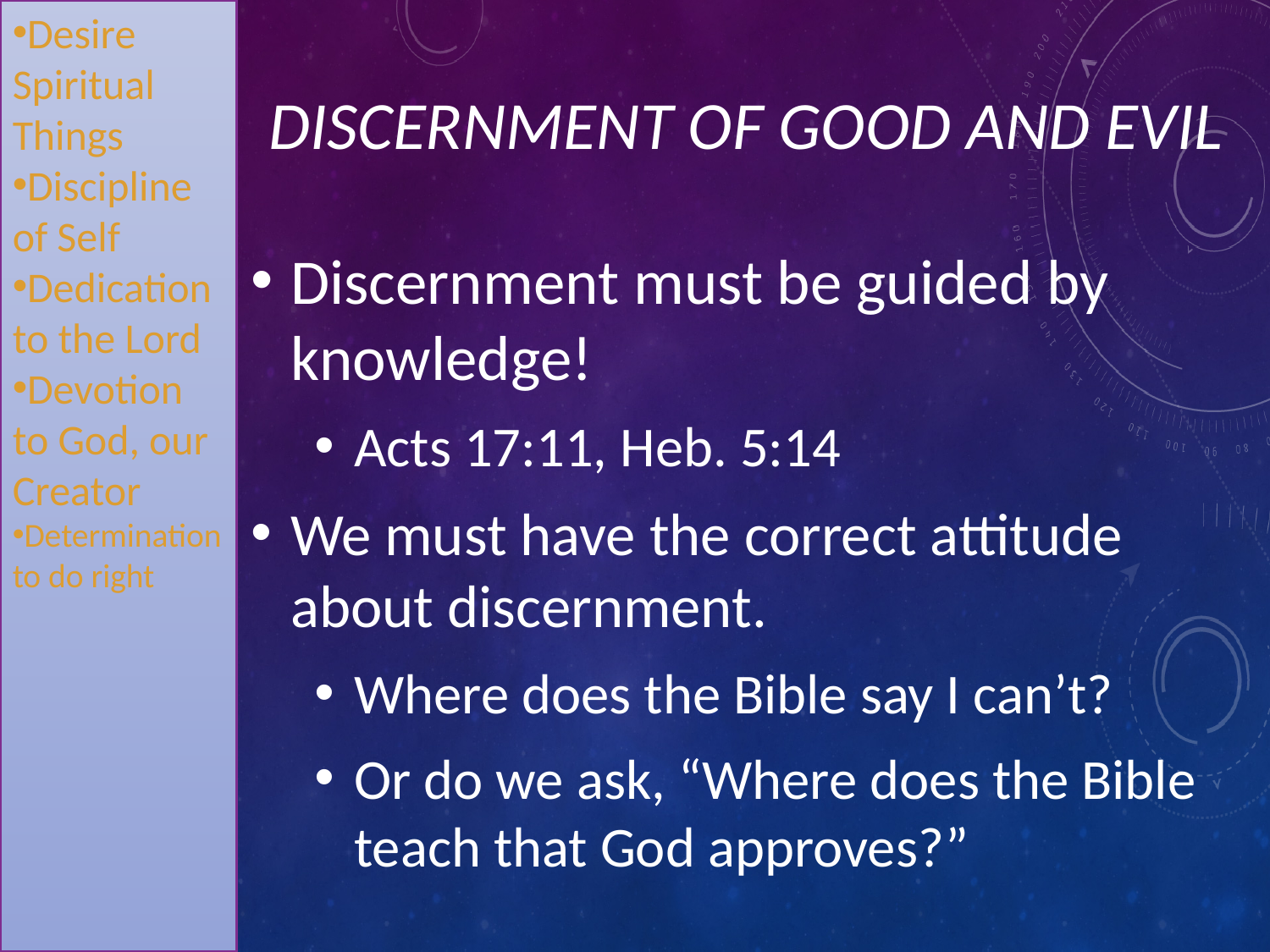

Desire Spiritual Things
Discipline of Self
Dedication to the Lord
Devotion to God, our Creator
Determination to do right
# Discernment of good and evil
Discernment must be guided by knowledge!
Acts 17:11, Heb. 5:14
We must have the correct attitude about discernment.
Where does the Bible say I can’t?
Or do we ask, “Where does the Bible teach that God approves?”